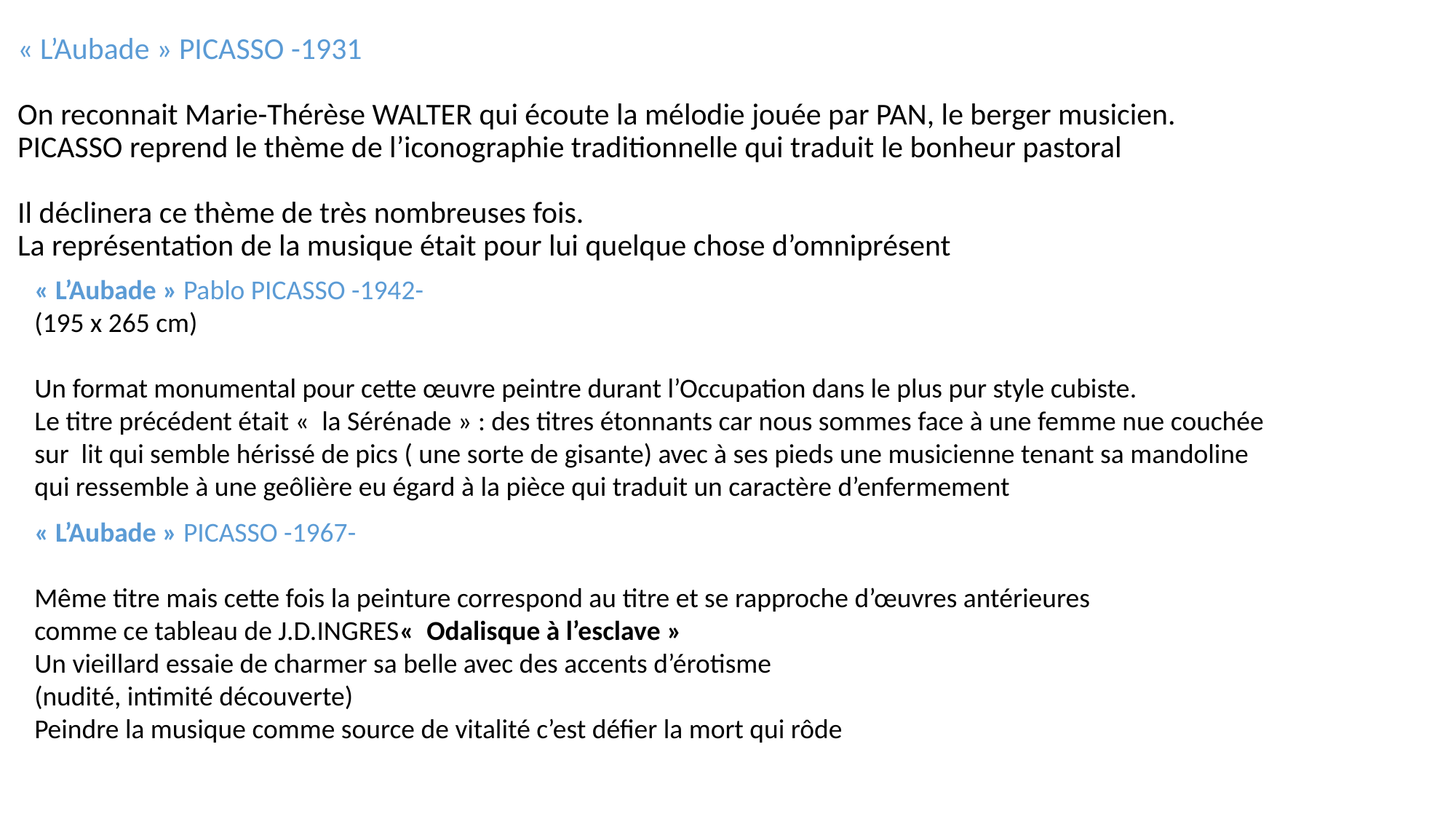

# « L’Aubade » PICASSO -1931 On reconnait Marie-Thérèse WALTER qui écoute la mélodie jouée par PAN, le berger musicien. PICASSO reprend le thème de l’iconographie traditionnelle qui traduit le bonheur pastoral Il déclinera ce thème de très nombreuses fois. La représentation de la musique était pour lui quelque chose d’omniprésent
« L’Aubade » Pablo PICASSO -1942-
(195 x 265 cm)
Un format monumental pour cette œuvre peintre durant l’Occupation dans le plus pur style cubiste.
Le titre précédent était «  la Sérénade » : des titres étonnants car nous sommes face à une femme nue couchée sur  lit qui semble hérissé de pics ( une sorte de gisante) avec à ses pieds une musicienne tenant sa mandoline qui ressemble à une geôlière eu égard à la pièce qui traduit un caractère d’enfermement
« L’Aubade » PICASSO -1967-
Même titre mais cette fois la peinture correspond au titre et se rapproche d’œuvres antérieures
comme ce tableau de J.D.INGRES«  Odalisque à l’esclave »
Un vieillard essaie de charmer sa belle avec des accents d’érotisme
(nudité, intimité découverte)
Peindre la musique comme source de vitalité c’est défier la mort qui rôde